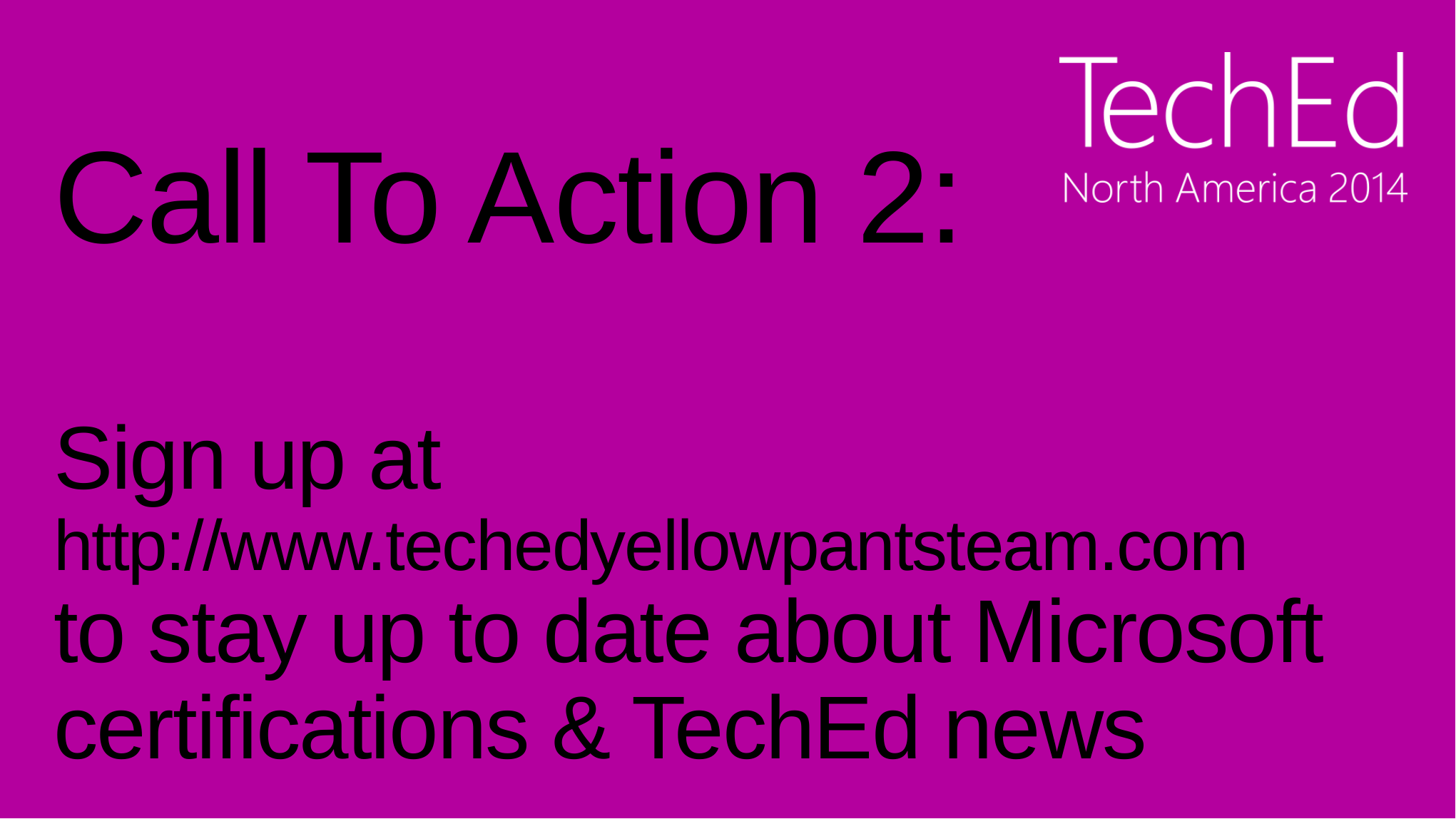

# Call To Action 2: Sign up at http://www.techedyellowpantsteam.com to stay up to date about Microsoft certifications & TechEd news